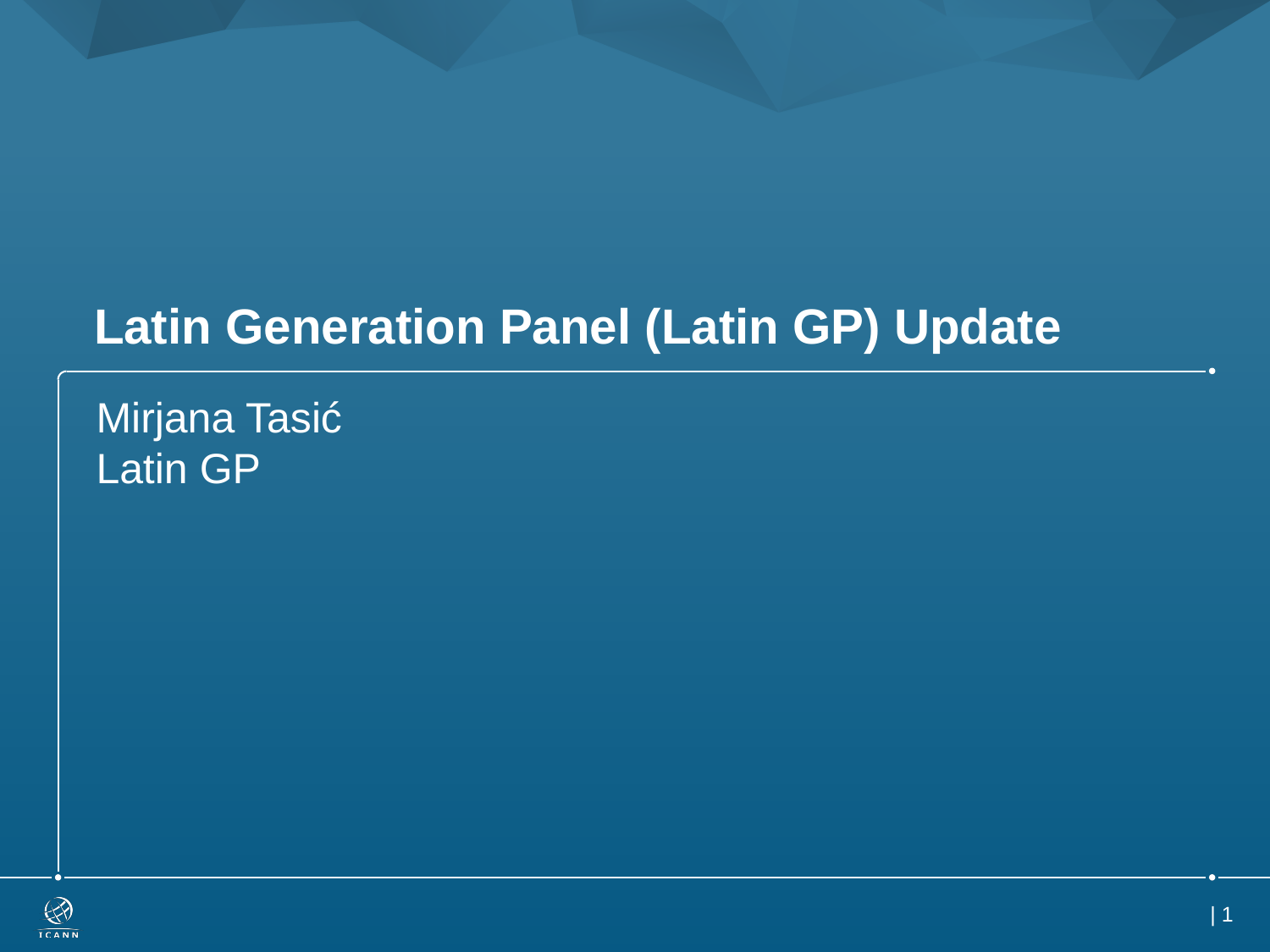

# Latin Generation Panel (Latin GP) Update
Mirjana Tasić
Latin GP